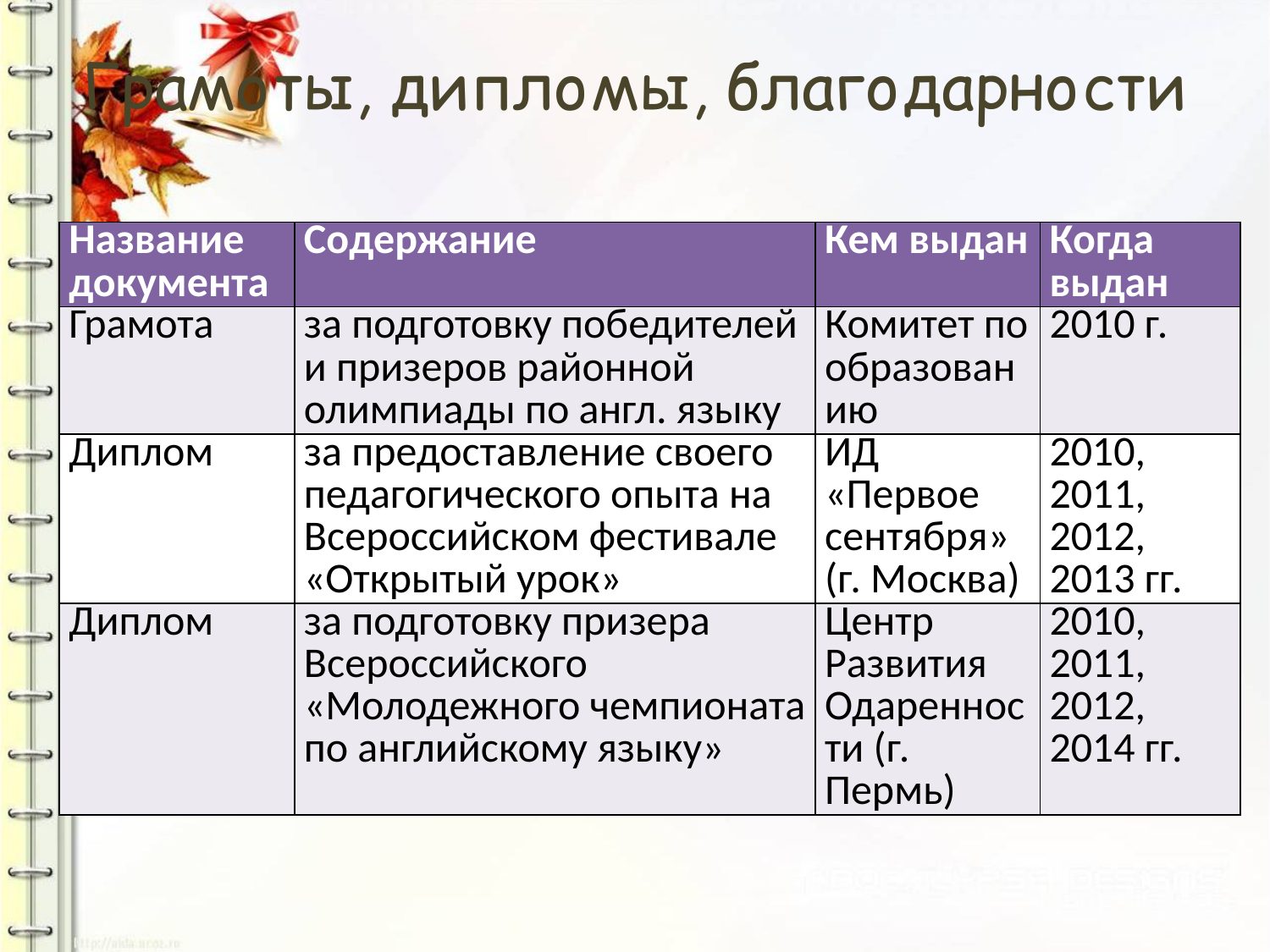

# Грамоты, дипломы, благодарности
| Название документа | Содержание | Кем выдан | Когда выдан |
| --- | --- | --- | --- |
| Грамота | за подготовку победителей и призеров районной олимпиады по англ. языку | Комитет по образованию | 2010 г. |
| Диплом | за предоставление своего педагогического опыта на Всероссийском фестивале «Открытый урок» | ИД «Первое сентября» (г. Москва) | 2010, 2011, 2012, 2013 гг. |
| Диплом | за подготовку призера Всероссийского «Молодежного чемпионата по английскому языку» | Центр Развития Одаренности (г. Пермь) | 2010, 2011, 2012, 2014 гг. |